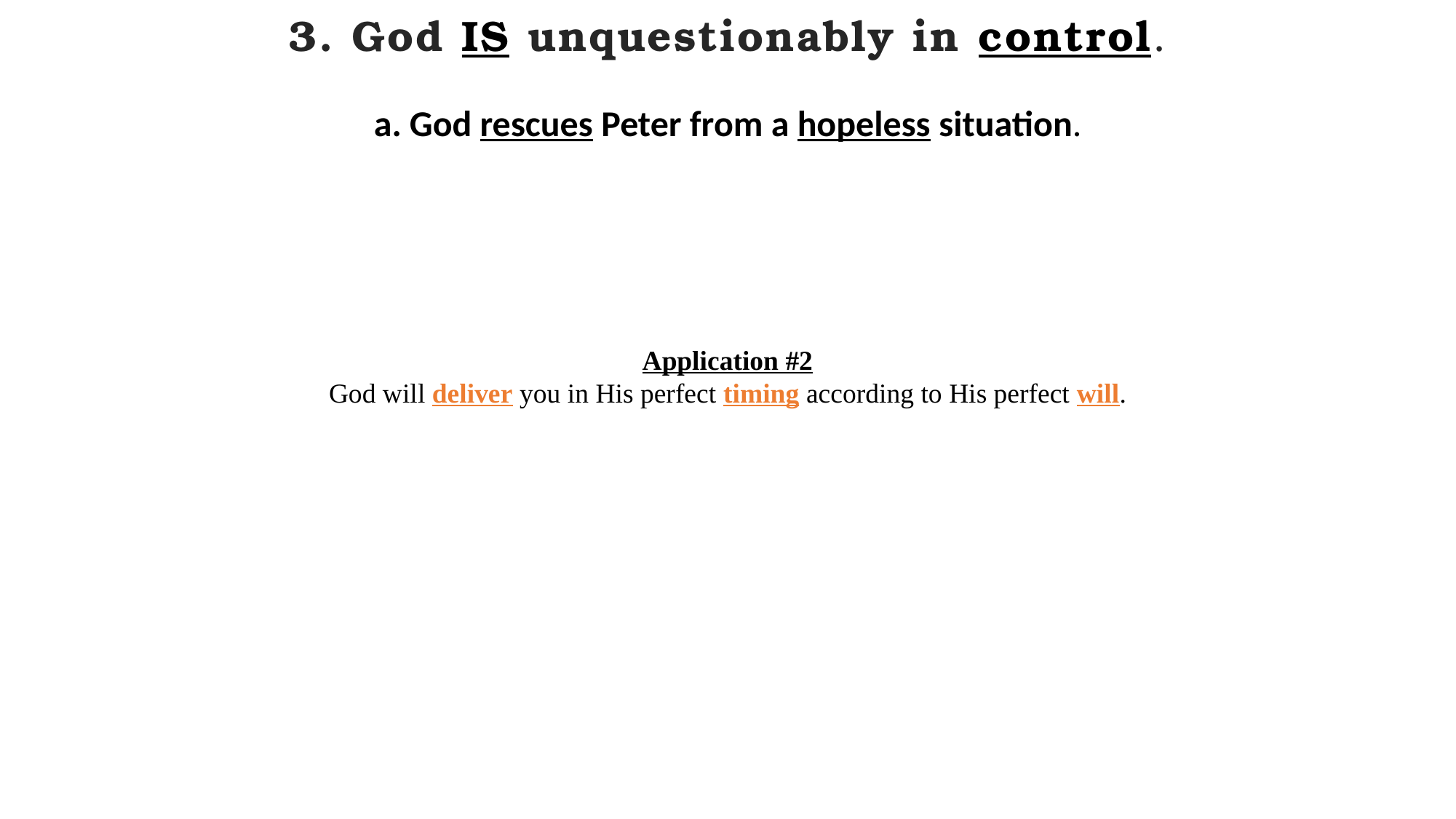

3. God IS unquestionably in control.
a. God rescues Peter from a hopeless situation.
Application #2
God will deliver you in His perfect timing according to His perfect will.